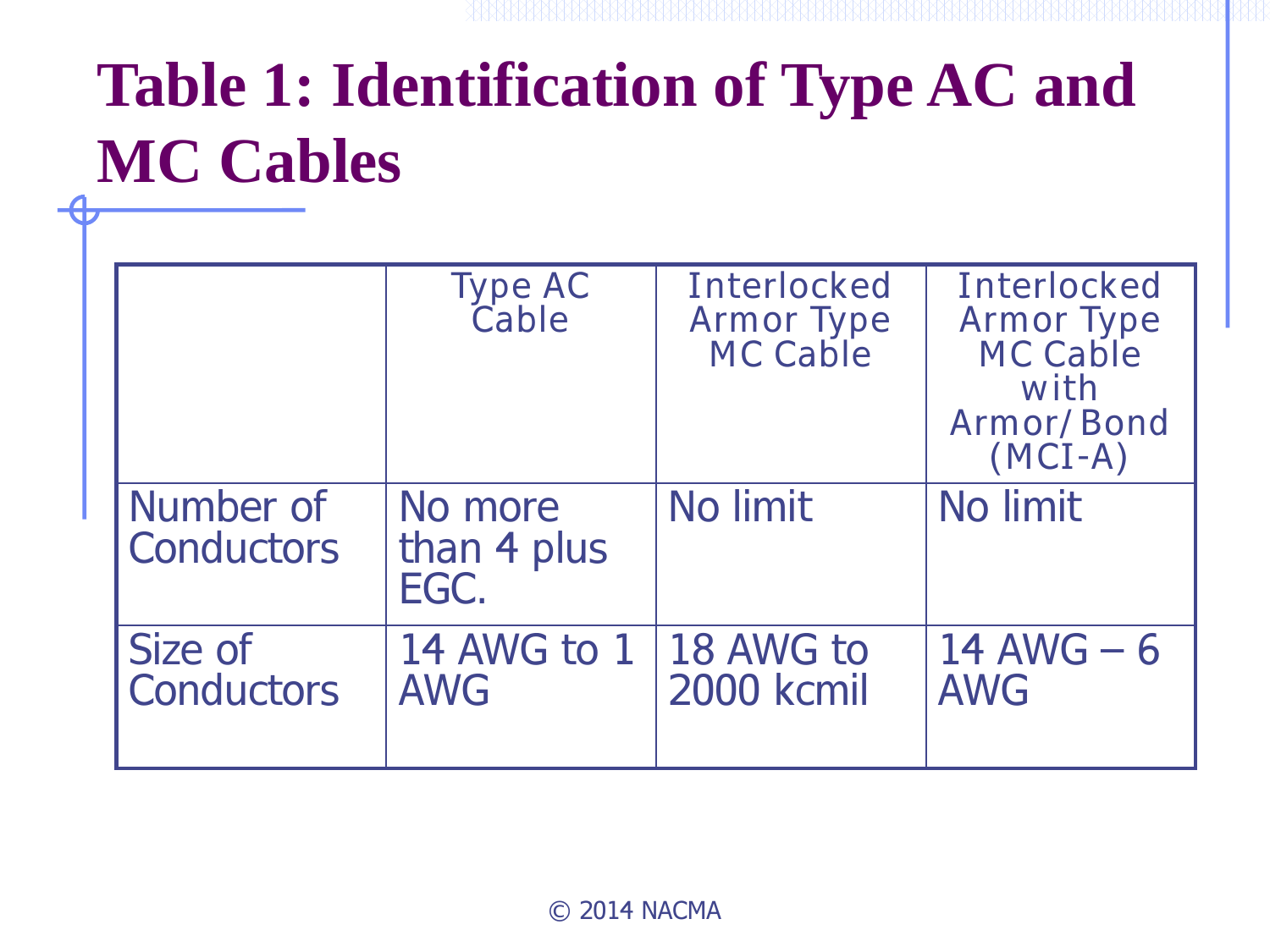

# Table 1: Identification of Type AC and MC Cables
|  | Type AC Cable | Interlocked Armor Type MC Cable | Interlocked Armor Type MC Cable with Armor/Bond (MCI-A) |
| --- | --- | --- | --- |
| Number of Conductors | No more than 4 plus EGC. | No limit | No limit |
| Size of Conductors | 14 AWG to 1 AWG | 18 AWG to 2000 kcmil | 14 AWG – 6 AWG |
© 2014 NACMA